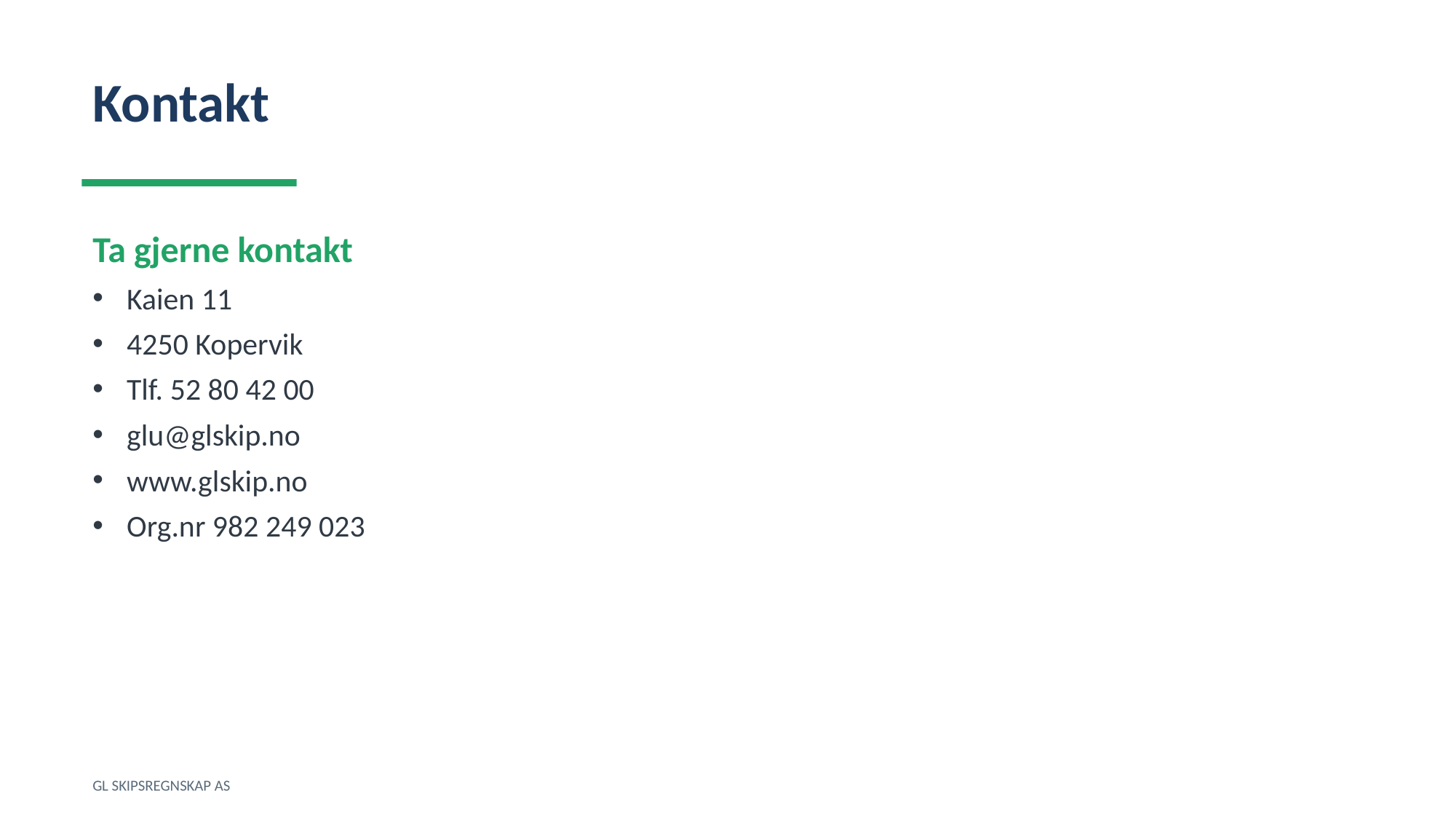

Kontakt

Ta gjerne kontakt
Kaien 11
4250 Kopervik
Tlf. 52 80 42 00
glu@glskip.no
www.glskip.no
Org.nr 982 249 023
GL SKIPSREGNSKAP AS